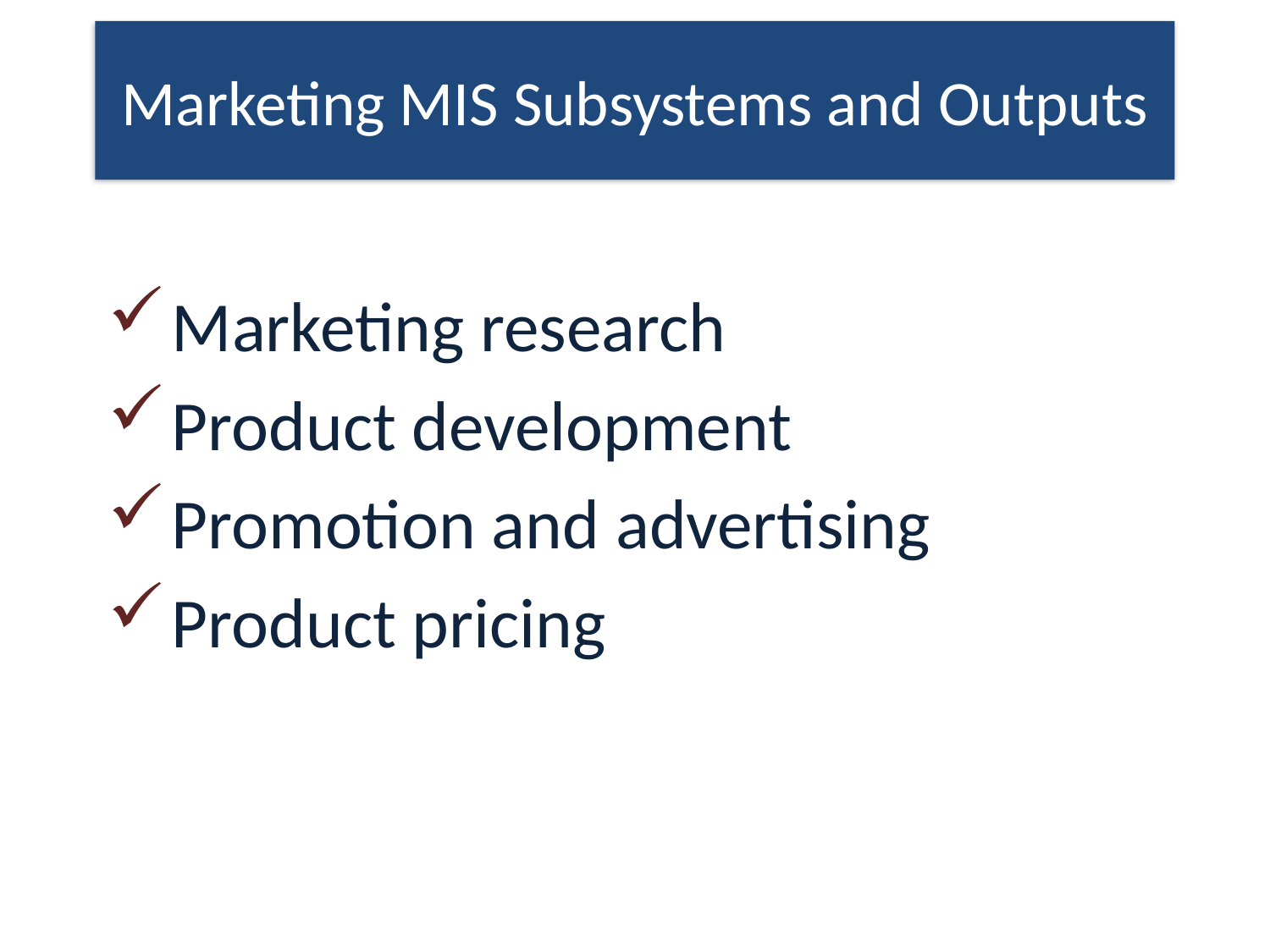

Marketing MIS Subsystems and Outputs

Marketing research
Product development
Promotion and advertising
Product pricing